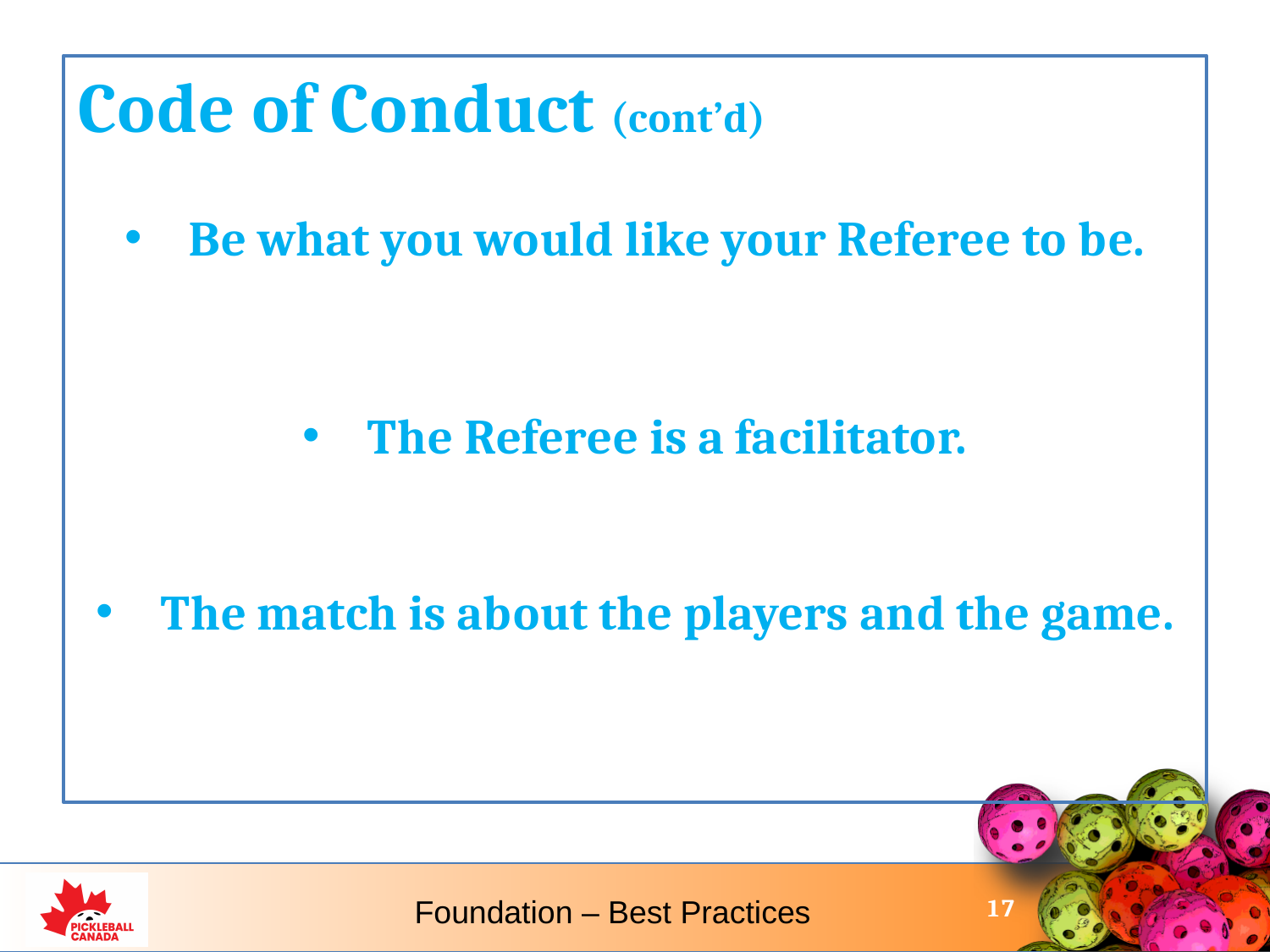

Code of Conduct (cont’d)
Be what you would like your Referee to be.

The Referee is a facilitator.

The match is about the players and the game.